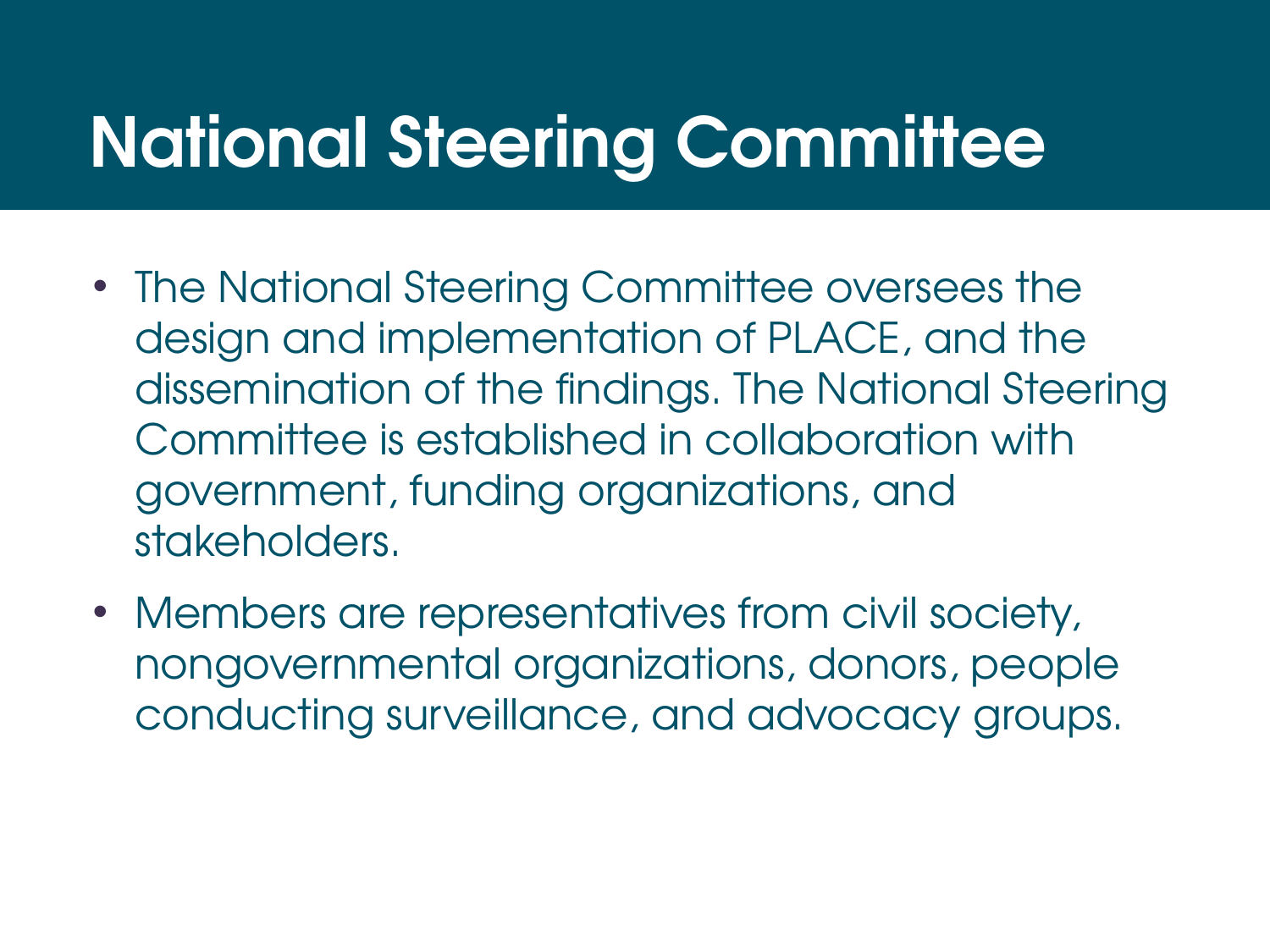

# National Steering Committee
The National Steering Committee oversees the design and implementation of PLACE, and the  dissemination of the findings. The National Steering Committee is established in collaboration with government, funding organizations, and stakeholders.
Members are representatives from civil society, nongovernmental organizations, donors, people conducting surveillance, and advocacy groups.